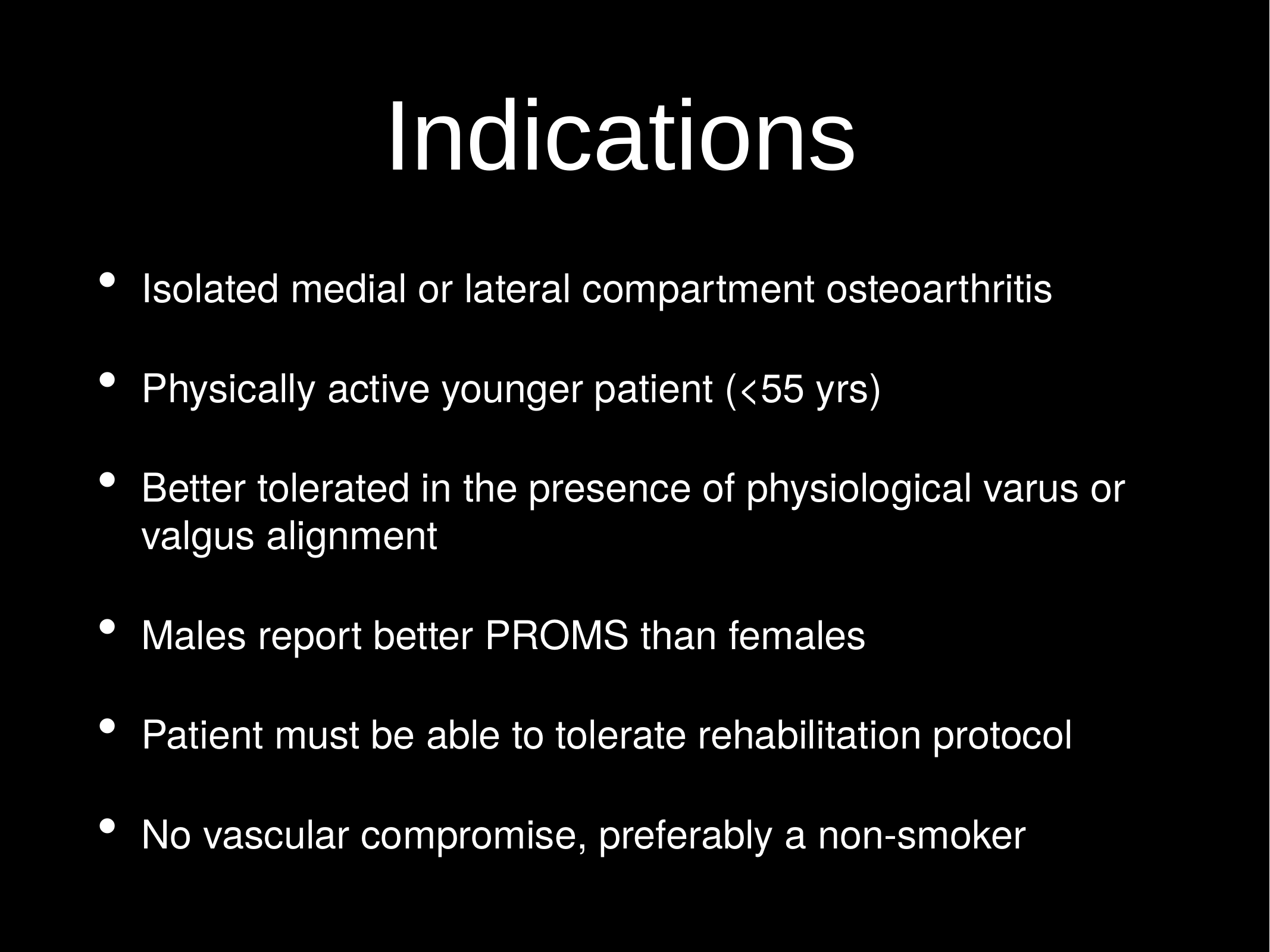

# Indications
Isolated medial or lateral compartment osteoarthritis
Physically active younger patient (<55 yrs)
Better tolerated in the presence of physiological varus or valgus alignment
Males report better PROMS than females
Patient must be able to tolerate rehabilitation protocol
No vascular compromise, preferably a non-smoker